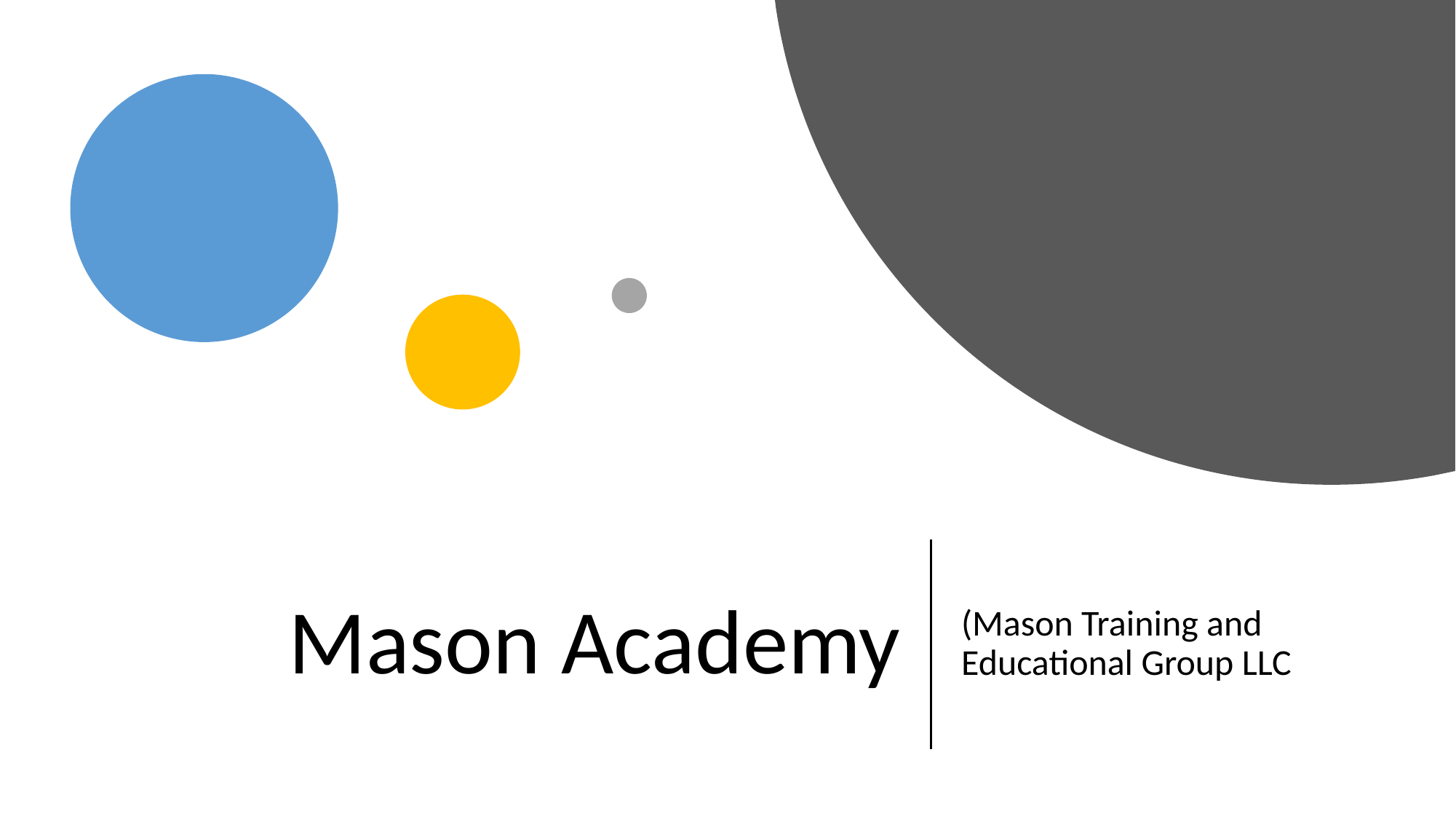

# Mason Academy
(Mason Training and Educational Group LLC